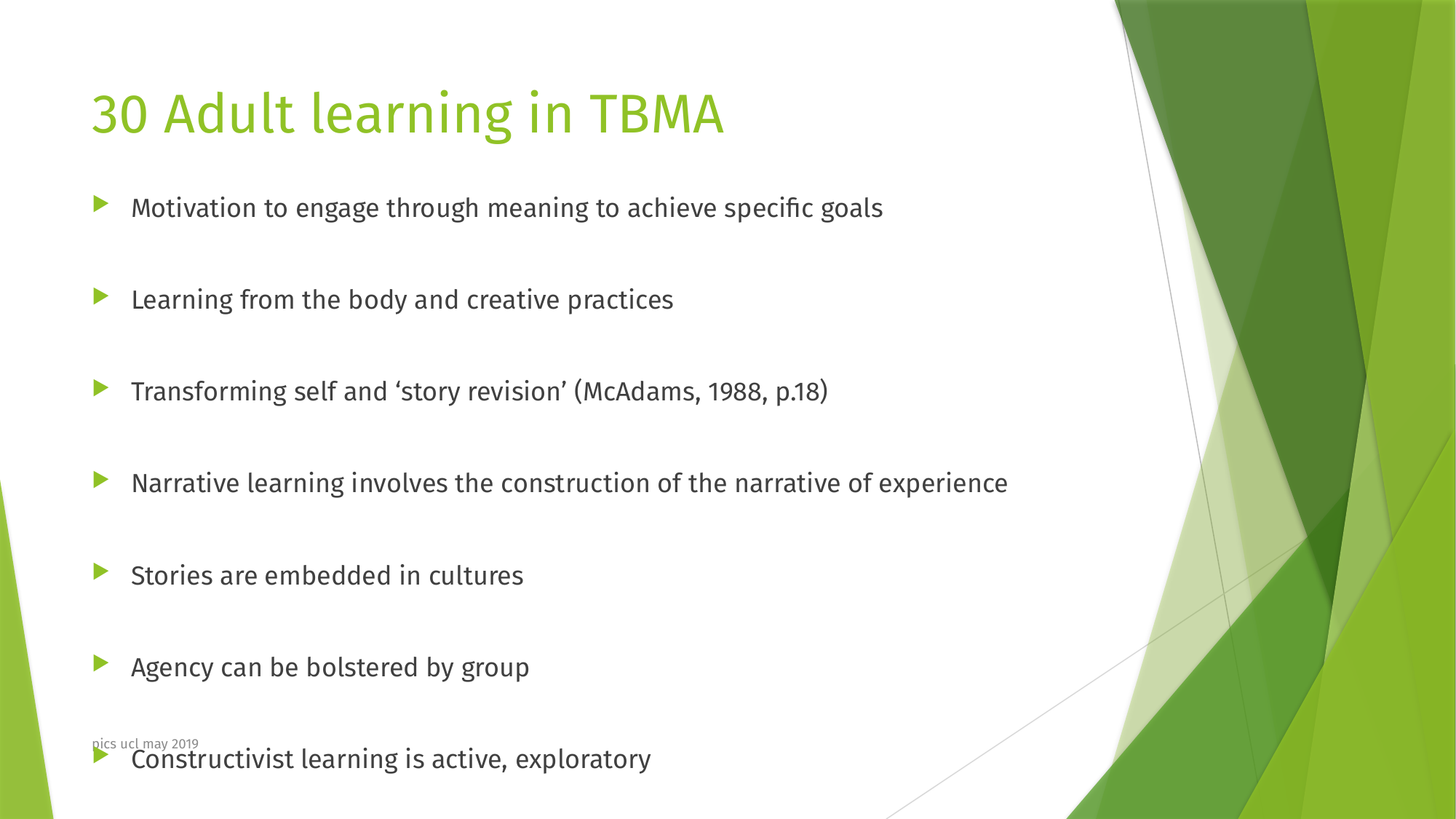

# 30 Adult learning in TBMA
Motivation to engage through meaning to achieve specific goals

Learning from the body and creative practices

Transforming self and ‘story revision’ (McAdams, 1988, p.18)

Narrative learning involves the construction of the narrative of experience

Stories are embedded in cultures

Agency can be bolstered by group

Constructivist learning is active, exploratory
pics ucl may 2019